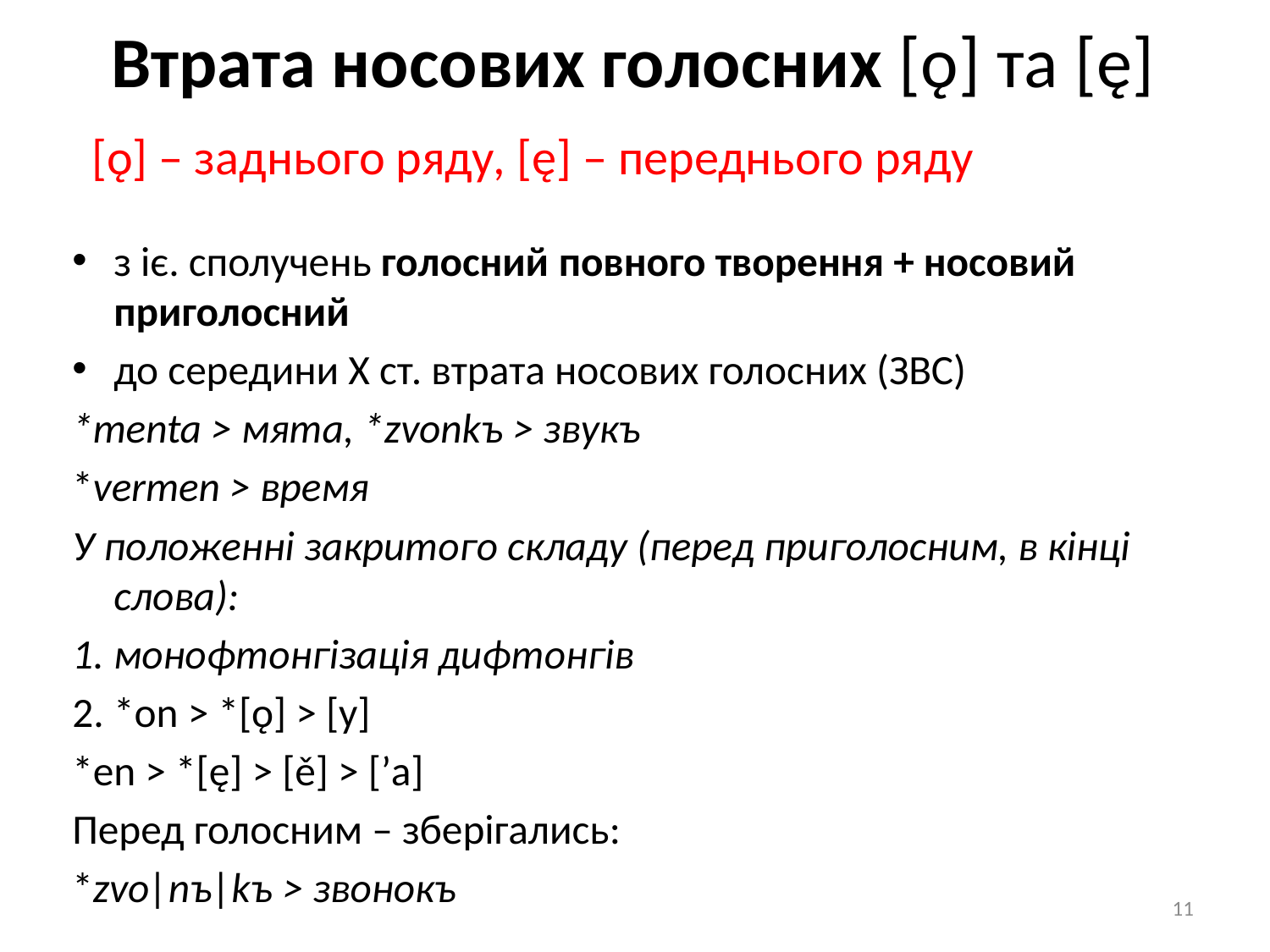

# Втрата носових голосних [ǫ] та [ę]
[ǫ] – заднього ряду, [ę] – переднього ряду
з іє. сполучень голосний повного творення + носовий приголосний
до середини Х ст. втрата носових голосних (ЗВС)
*menta > мята, *zvonkъ > звукъ
*vermen > время
У положенні закритого складу (перед приголосним, в кінці слова):
1. монофтонгізація дифтонгів
2. *on > *[ǫ] > [у]
*en > *[ę] > [ě] > [’а]
Перед голосним – зберігались:
*zvo|nъ|kъ > звонокъ
11